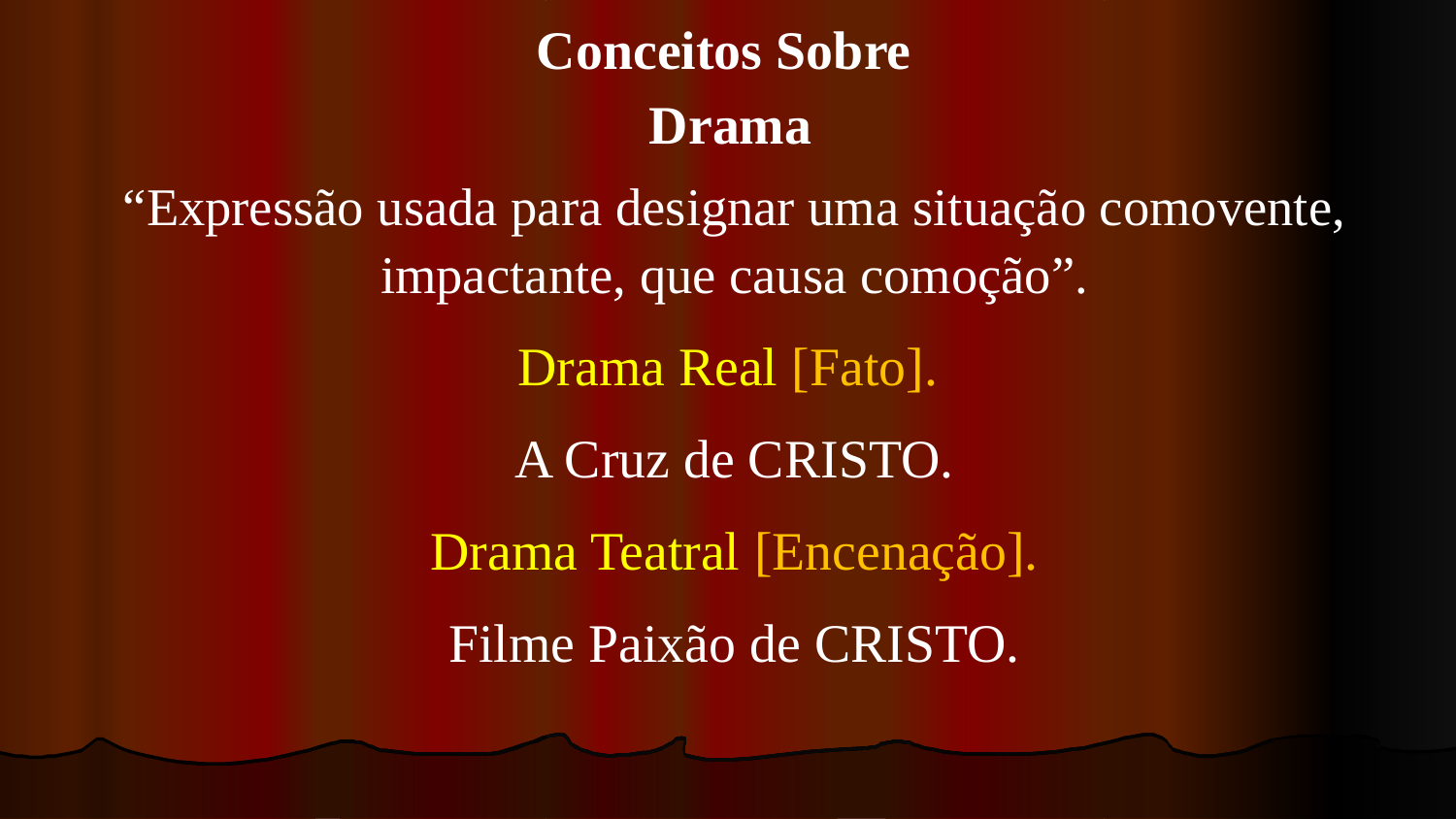

Conceitos Sobre
Drama
“Expressão usada para designar uma situação comovente, impactante, que causa comoção”.
Drama Real [Fato].
A Cruz de CRISTO.
Drama Teatral [Encenação].
Filme Paixão de CRISTO.